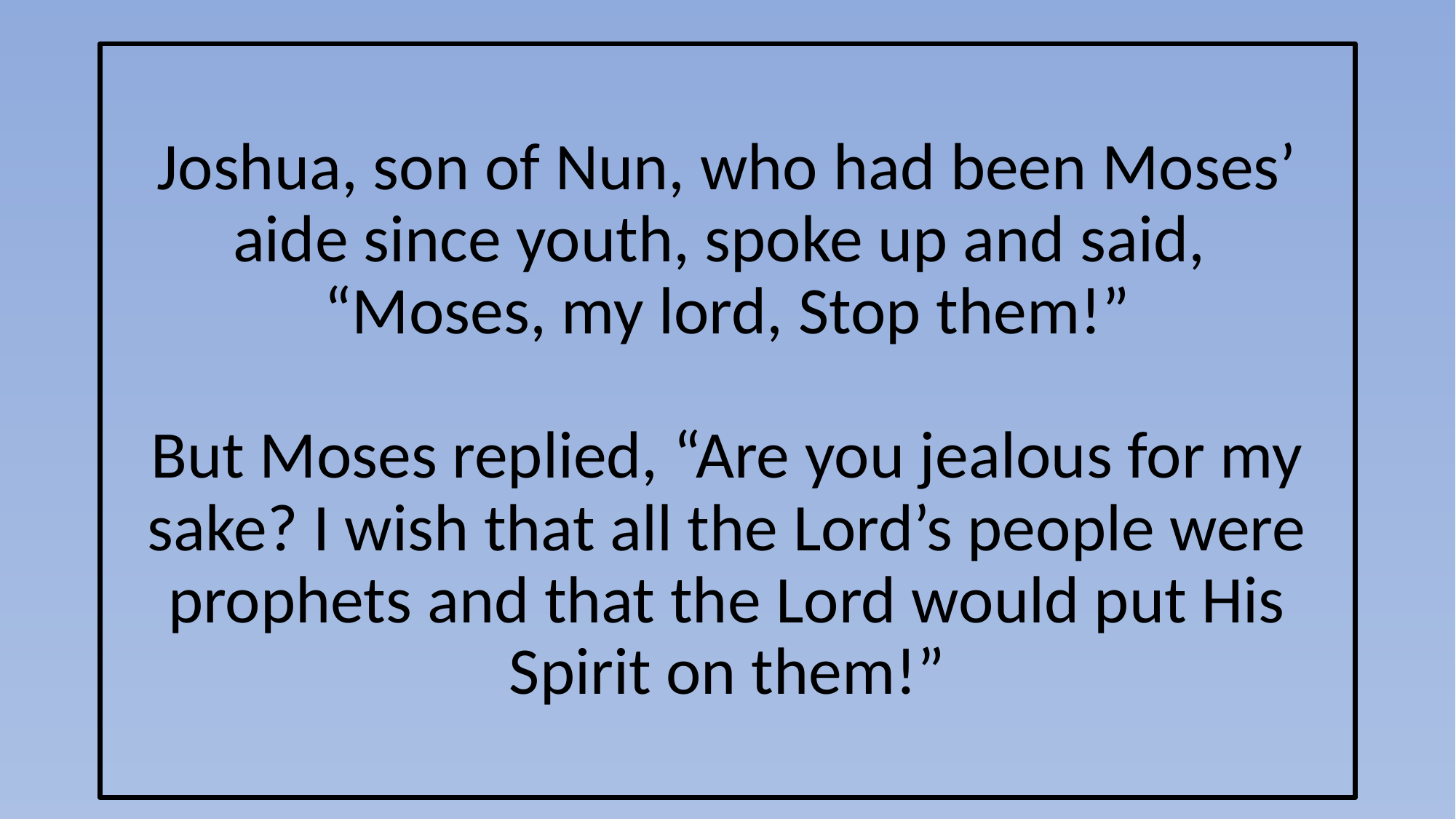

# Joshua, son of Nun, who had been Moses’ aide since youth, spoke up and said, “Moses, my lord, Stop them!” But Moses replied, “Are you jealous for my sake? I wish that all the Lord’s people were prophets and that the Lord would put His Spirit on them!”